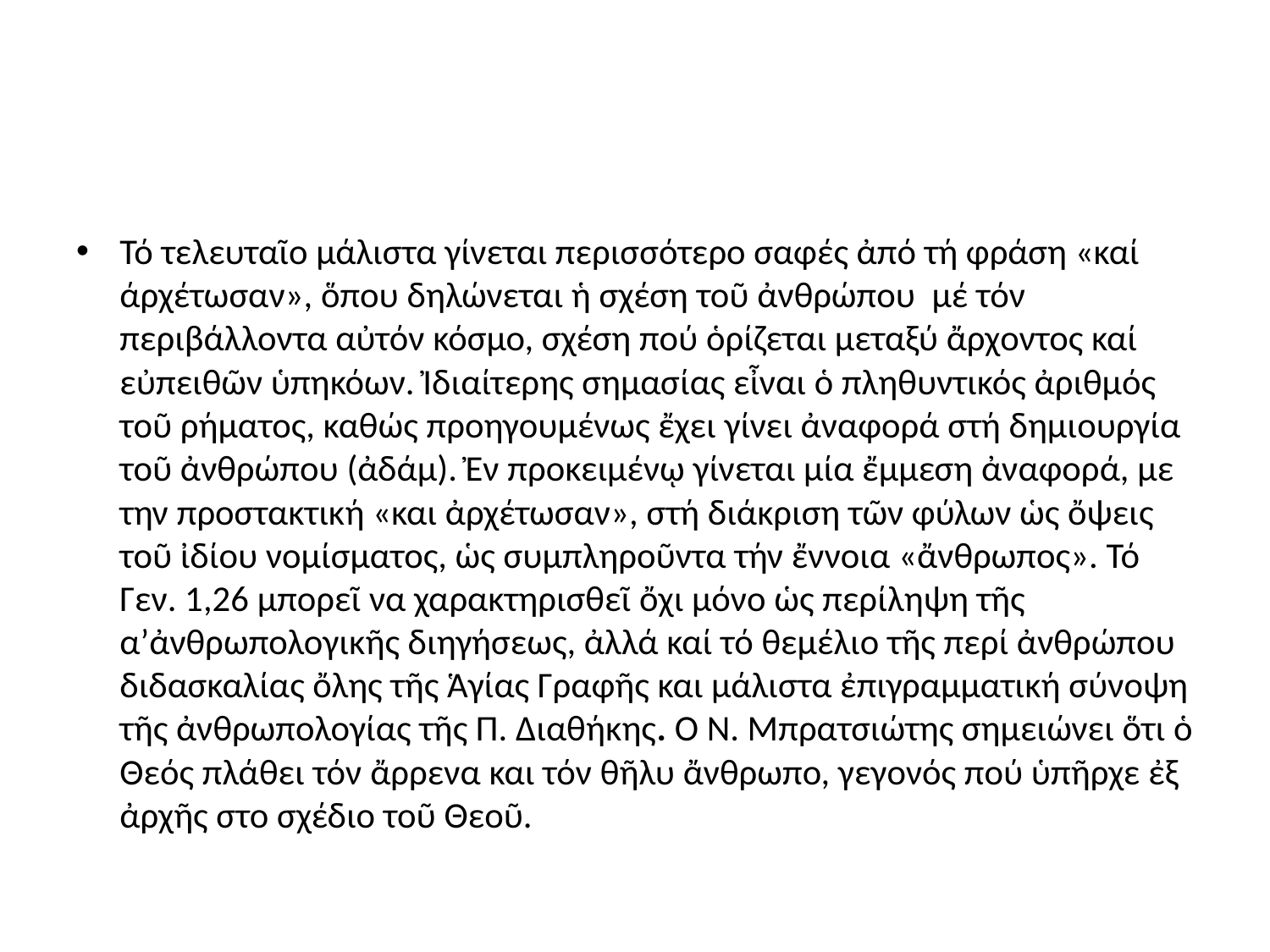

#
Τό τελευταῖο μάλιστα γίνεται περισσότερο σαφές ἀπό τή φράση «καί άρχέτωσαν», ὅπου δηλώνεται ἡ σχέση τοῦ ἀνθρώπου  μέ τόν περιβάλλοντα αὐτόν κόσμο, σχέση πού ὁρίζεται μεταξύ ἄρχοντος καί εὐπειθῶν ὑπηκόων. Ἰδιαίτερης σημασίας εἶναι ὁ πληθυντικός ἀριθμός τοῦ ρήματος, καθώς προηγουμένως ἔχει γίνει ἀναφορά στή δημιουργία τοῦ ἀνθρώπου (ἀδάμ). Ἐν προκειμένῳ γίνεται μία ἔμμεση ἀναφορά, με την προστακτική «και ἀρχέτωσαν», στή διάκριση τῶν φύλων ὡς ὄψεις τοῦ ἰδίου νομίσματος, ὡς συμπληροῦντα τήν ἔννοια «ἄνθρωπος». Τό Γεν. 1,26 μπορεῖ να χαρακτηρισθεῖ ὄχι μόνο ὡς περίληψη τῆς α’ἀνθρωπολογικῆς διηγήσεως, ἀλλά καί τό θεμέλιο τῆς περί ἀνθρώπου διδασκαλίας ὄλης τῆς Ἁγίας Γραφῆς και μάλιστα ἐπιγραμματική σύνοψη τῆς ἀνθρωπολογίας τῆς Π. Διαθήκης. Ο Ν. Μπρατσιώτης σημειώνει ὅτι ὁ Θεός πλάθει τόν ἄρρενα και τόν θῆλυ ἄνθρωπο, γεγονός πού ὑπῆρχε ἐξ ἀρχῆς στο σχέδιο τοῦ Θεοῦ.